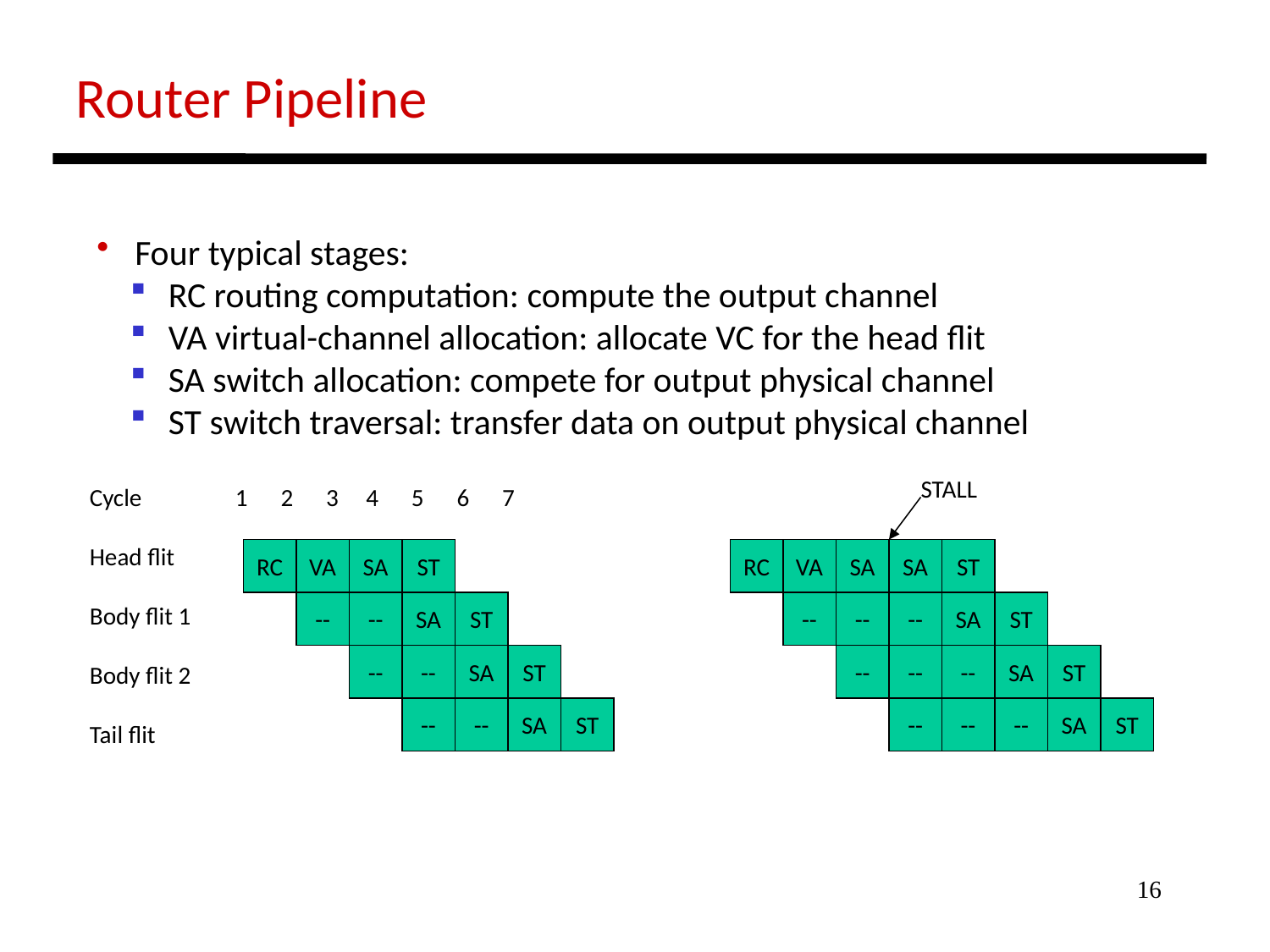

Router Pipeline

 Four typical stages:
 RC routing computation: compute the output channel
 VA virtual-channel allocation: allocate VC for the head flit
 SA switch allocation: compete for output physical channel
 ST switch traversal: transfer data on output physical channel
STALL
Cycle                 1      2      3     4      5      6      7

Head flit

Body flit 1

Body flit 2

Tail flit

RC
VA
SA
ST
RC
VA
SA
SA
ST
--
--
SA
ST
--
--
--
SA
ST
--
--
SA
ST
--
--
--
SA
ST
--
--
SA
ST
--
--
--
SA
ST
16